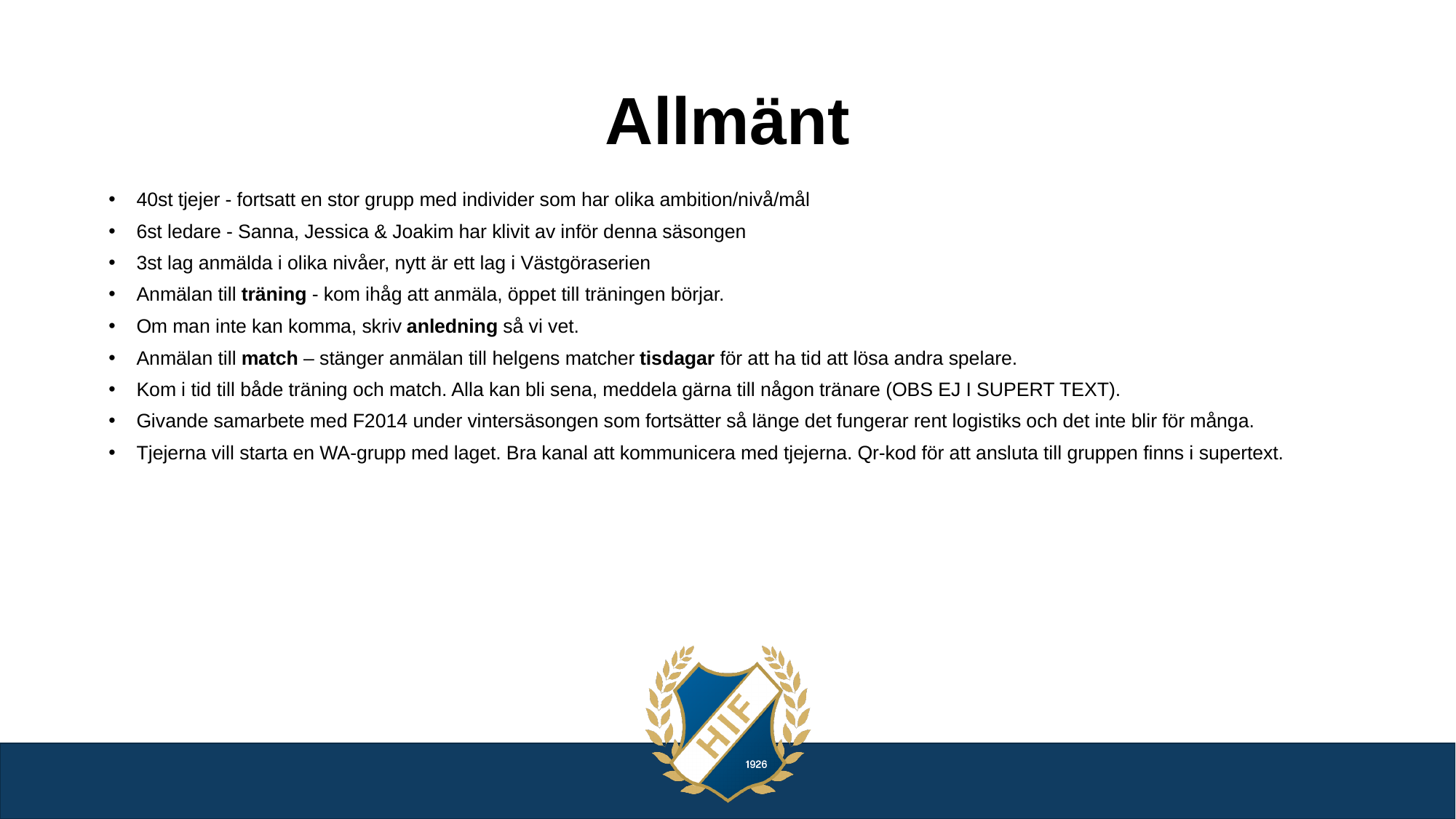

# Allmänt

40st tjejer - fortsatt en stor grupp med individer som har olika ambition/nivå/mål
6st ledare - Sanna, Jessica & Joakim har klivit av inför denna säsongen
3st lag anmälda i olika nivåer, nytt är ett lag i Västgöraserien
Anmälan till träning - kom ihåg att anmäla, öppet till träningen börjar.
Om man inte kan komma, skriv anledning så vi vet.
Anmälan till match – stänger anmälan till helgens matcher tisdagar för att ha tid att lösa andra spelare.
Kom i tid till både träning och match. Alla kan bli sena, meddela gärna till någon tränare (OBS EJ I SUPERT TEXT).
Givande samarbete med F2014 under vintersäsongen som fortsätter så länge det fungerar rent logistiks och det inte blir för många.
Tjejerna vill starta en WA-grupp med laget. Bra kanal att kommunicera med tjejerna. Qr-kod för att ansluta till gruppen finns i supertext.

Vi söker nallemaskot inför säsongen.